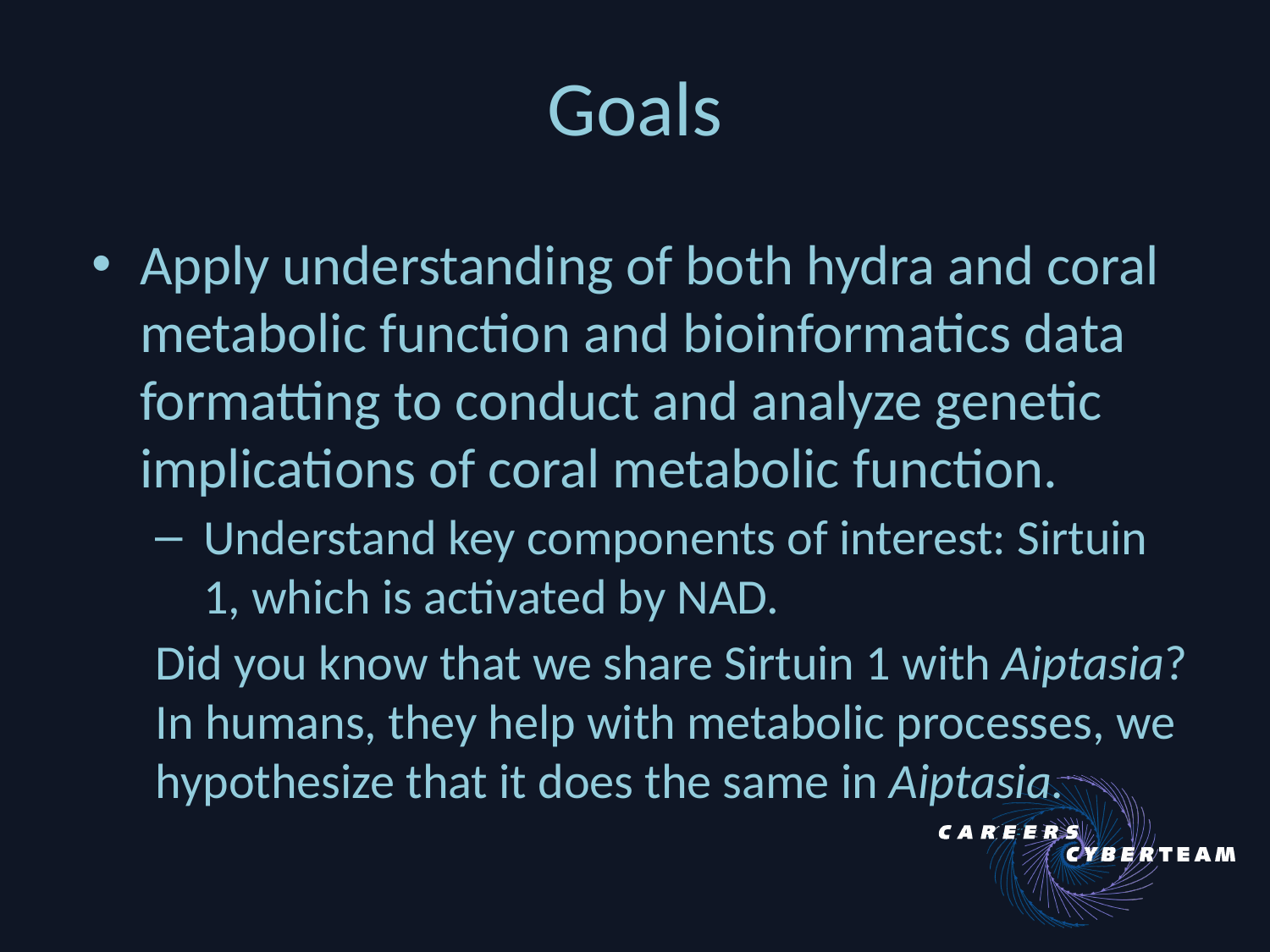

# Goals
Apply understanding of both hydra and coral metabolic function and bioinformatics data formatting to conduct and analyze genetic implications of coral metabolic function.
Understand key components of interest: Sirtuin 1, which is activated by NAD.
Did you know that we share Sirtuin 1 with Aiptasia? In humans, they help with metabolic processes, we hypothesize that it does the same in Aiptasia.